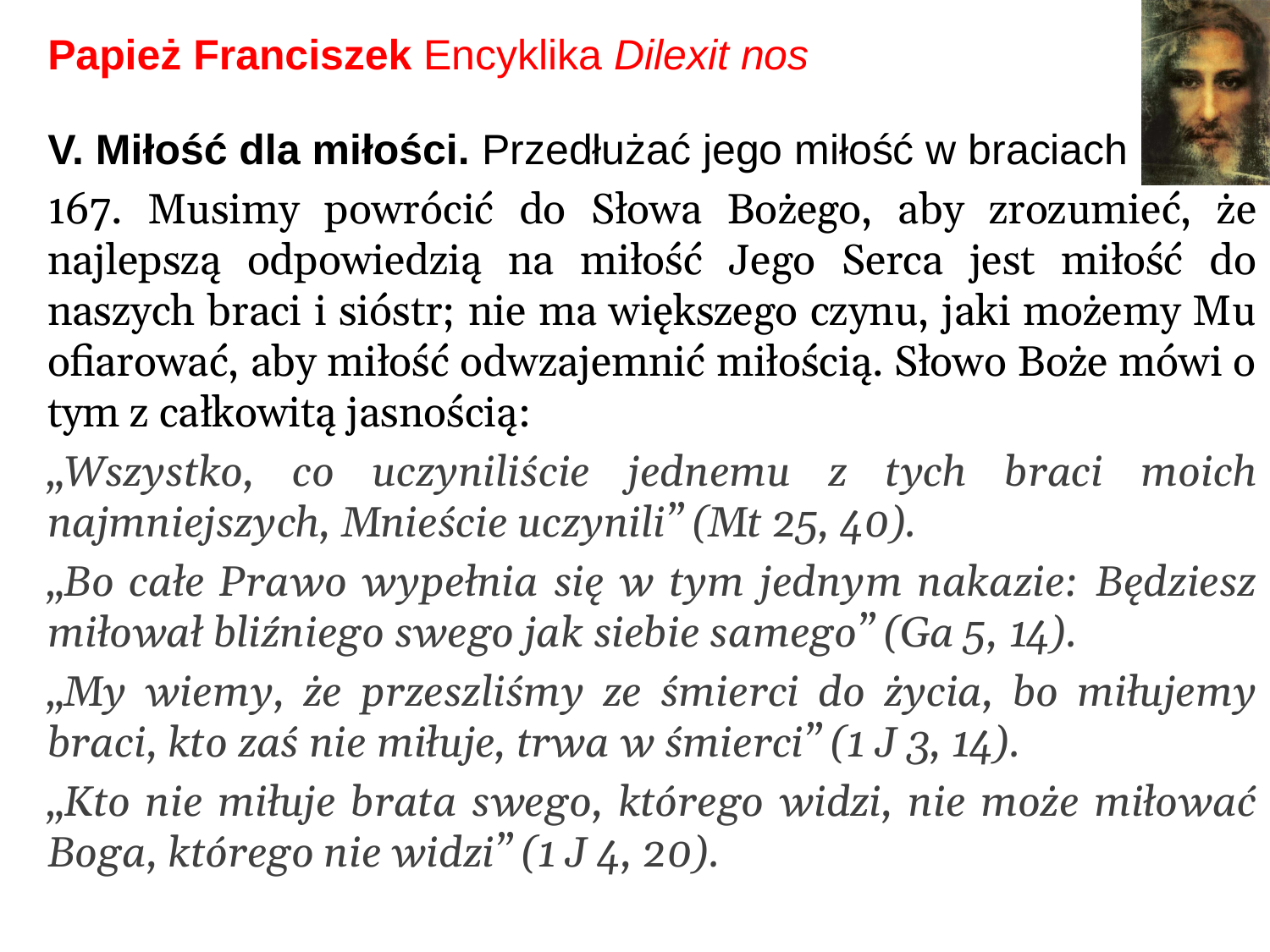

# Papież Franciszek Encyklika Dilexit nos
V. Miłość dla miłości. Przedłużać jego miłość w braciach
167. Musimy powrócić do Słowa Bożego, aby zrozumieć, że najlepszą odpowiedzią na miłość Jego Serca jest miłość do naszych braci i sióstr; nie ma większego czynu, jaki możemy Mu ofiarować, aby miłość odwzajemnić miłością. Słowo Boże mówi o tym z całkowitą jasnością:
„Wszystko, co uczyniliście jednemu z tych braci moich najmniejszych, Mnieście uczynili” (Mt 25, 40).
„Bo całe Prawo wypełnia się w tym jednym nakazie: Będziesz miłował bliźniego swego jak siebie samego” (Ga 5, 14).
„My wiemy, że przeszliśmy ze śmierci do życia, bo miłujemy braci, kto zaś nie miłuje, trwa w śmierci” (1 J 3, 14).
„Kto nie miłuje brata swego, którego widzi, nie może miłować Boga, którego nie widzi” (1 J 4, 20).